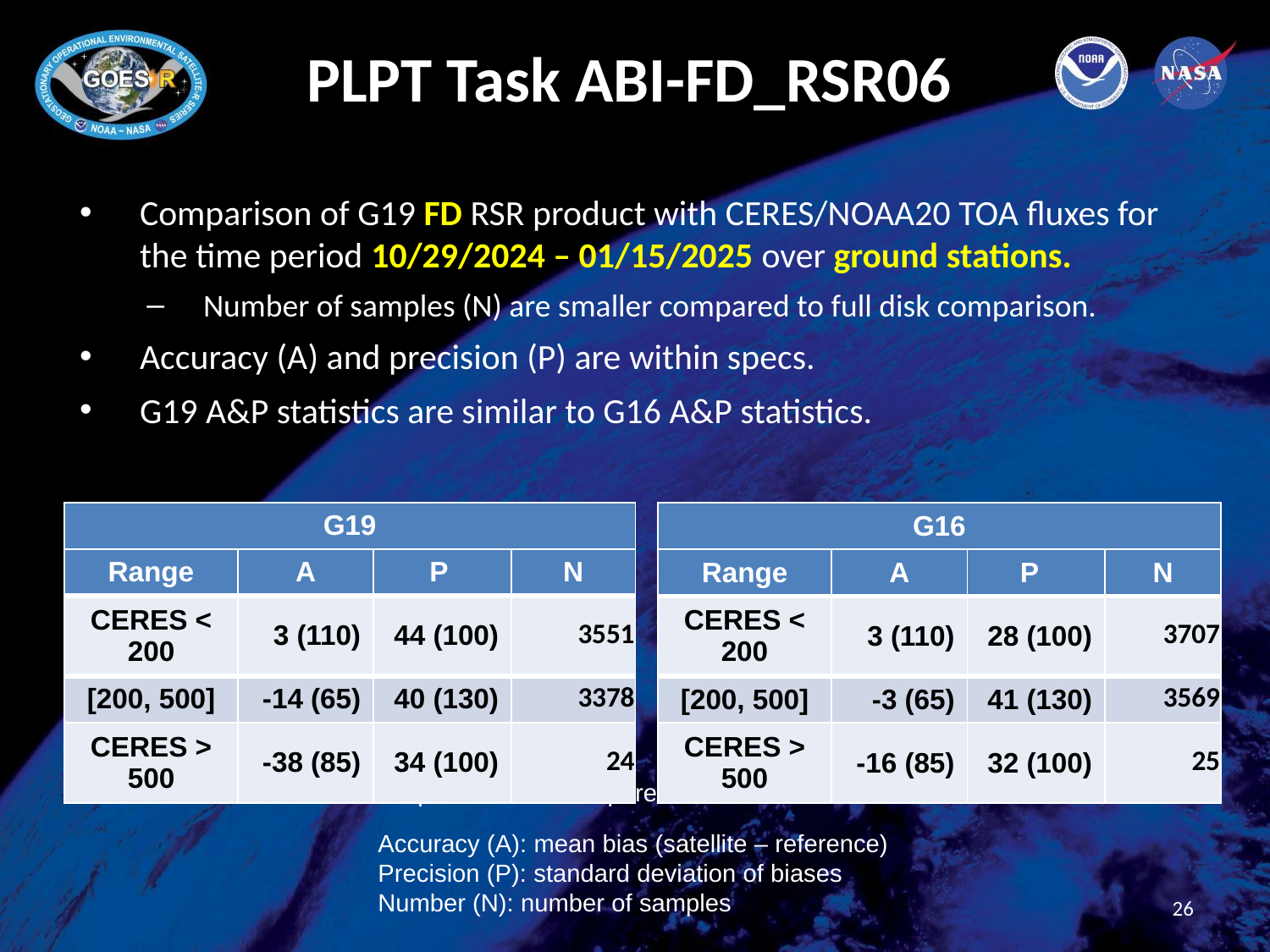

# PLPT Task ABI-FD_RSR06
Comparison of G19 FD RSR product with CERES/NOAA20 TOA fluxes for the time period 10/29/2024 – 01/15/2025 over ground stations.
Number of samples (N) are smaller compared to full disk comparison.
Accuracy (A) and precision (P) are within specs.
G19 A&P statistics are similar to G16 A&P statistics.
| G19 |  |  |  |
| --- | --- | --- | --- |
| Range | A | P | N |
| CERES < 200 | 3 (110) | 44 (100) | 3551 |
| [200, 500] | -14 (65) | 40 (130) | 3378 |
| CERES > 500 | -38 (85) | 34 (100) | 24 |
| G16 |  |  |  |
| --- | --- | --- | --- |
| Range | A | P | N |
| CERES < 200 | 3 (110) | 28 (100) | 3707 |
| [200, 500] | -3 (65) | 41 (130) | 3569 |
| CERES > 500 | -16 (85) | 32 (100) | 25 |
Requirements are in parenthesis. Units: W m-2.
Accuracy (A): mean bias (satellite – reference)
Precision (P): standard deviation of biases
Number (N): number of samples
26